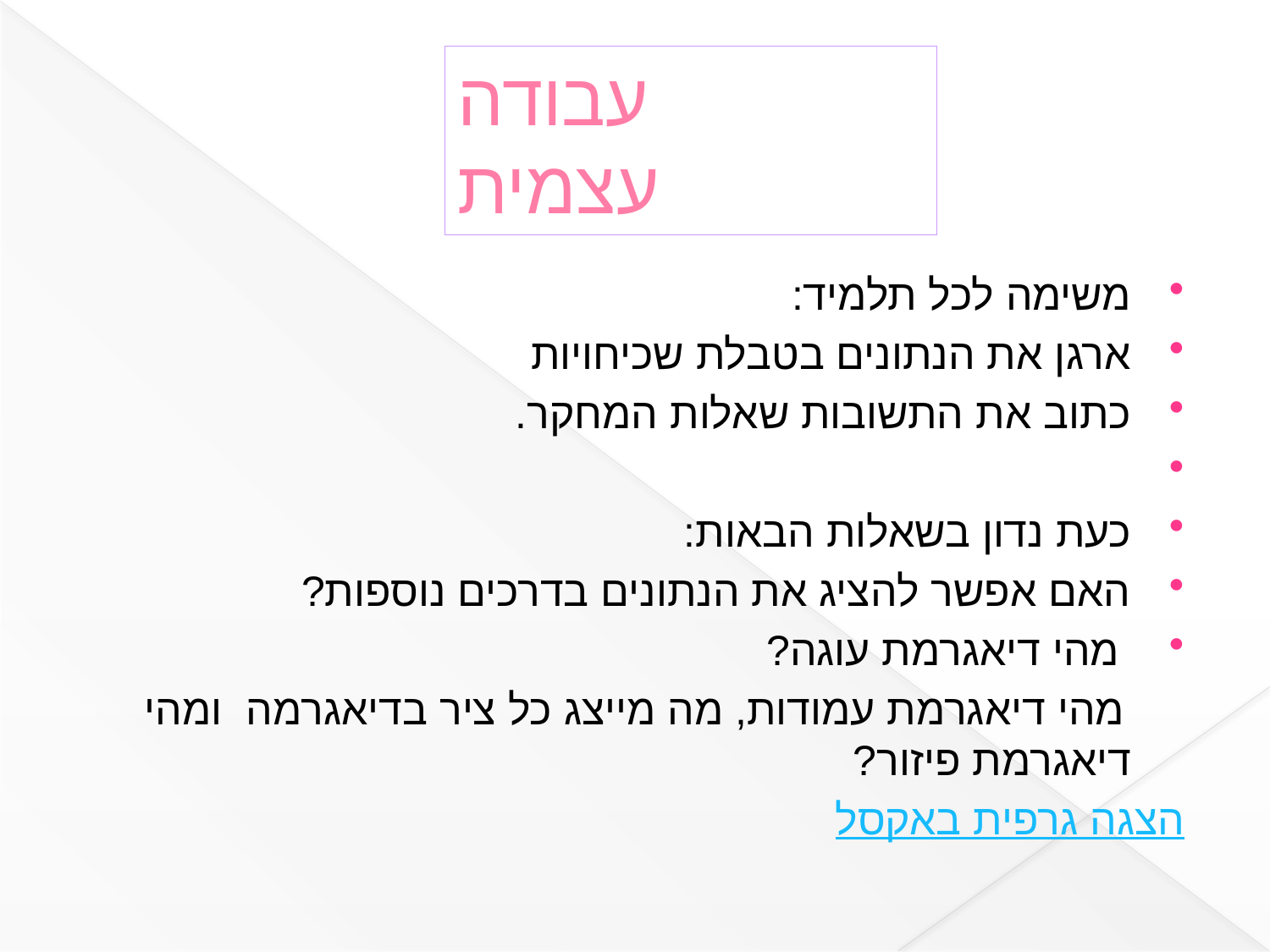

# עבודה עצמית
משימה לכל תלמיד:
ארגן את הנתונים בטבלת שכיחויות
כתוב את התשובות שאלות המחקר.

כעת נדון בשאלות הבאות:
האם אפשר להציג את הנתונים בדרכים נוספות?
 מהי דיאגרמת עוגה?
     מהי דיאגרמת עמודות, מה מייצג כל ציר בדיאגרמה  ומהי דיאגרמת פיזור?
הצגה גרפית באקסל